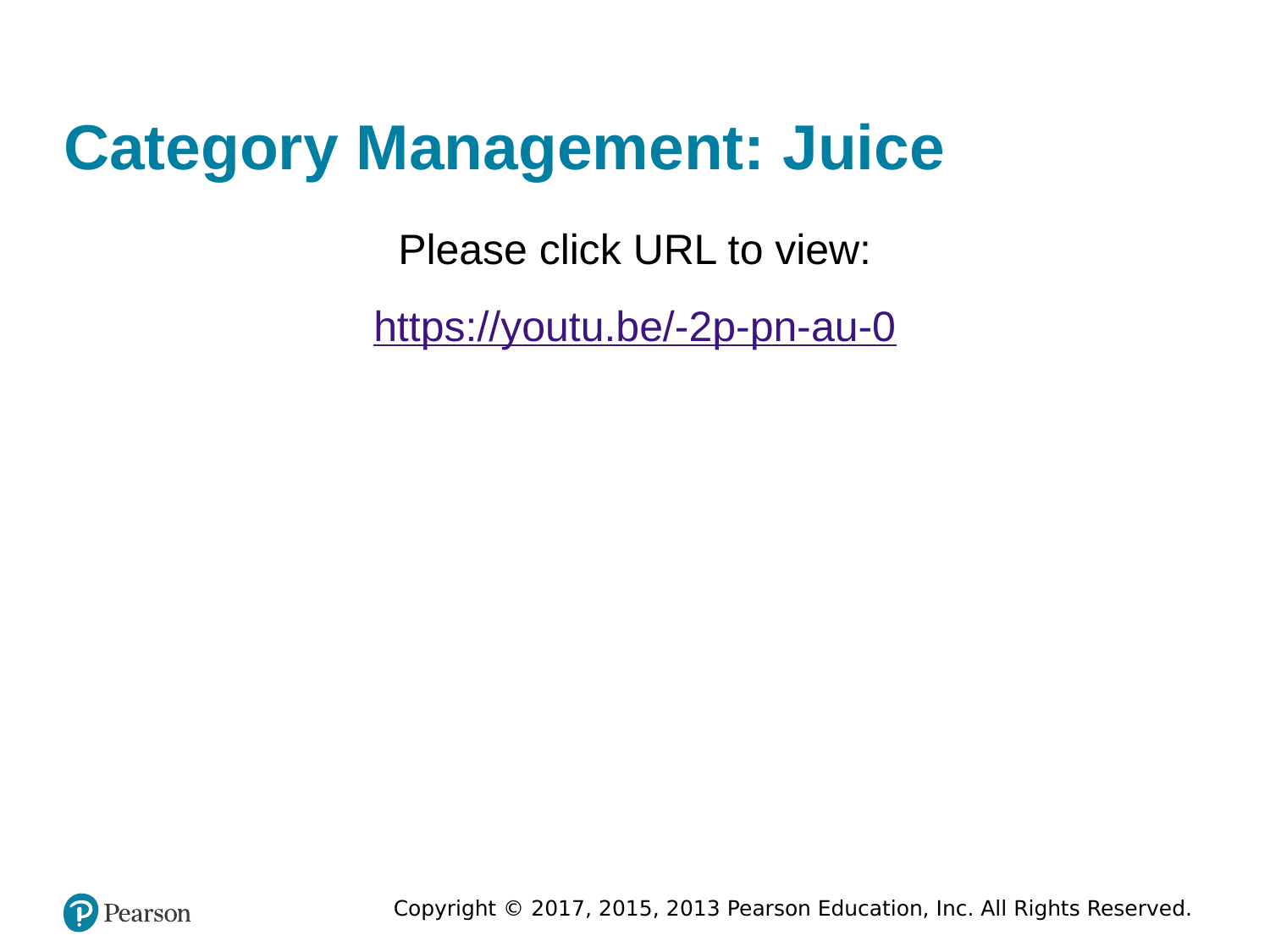

# Category Management: Juice
Please click URL to view:
https://youtu.be/-2p-pn-au-0